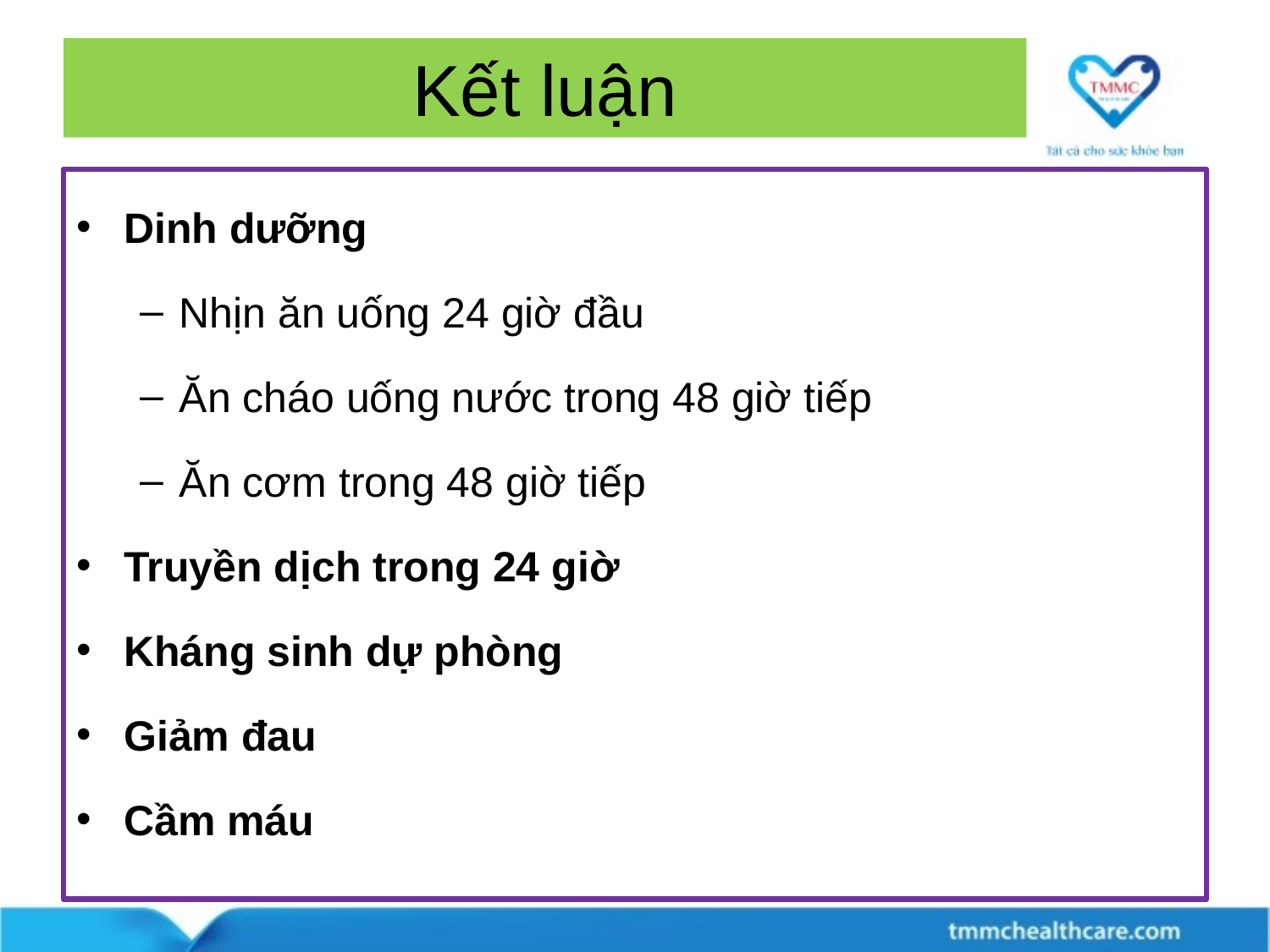

# Kết luận
Dinh dưỡng
Nhịn ăn uống 24 giờ đầu
Ăn cháo uống nước trong 48 giờ tiếp
Ăn cơm trong 48 giờ tiếp
Truyền dịch trong 24 giờ
Kháng sinh dự phòng
Giảm đau
Cầm máu